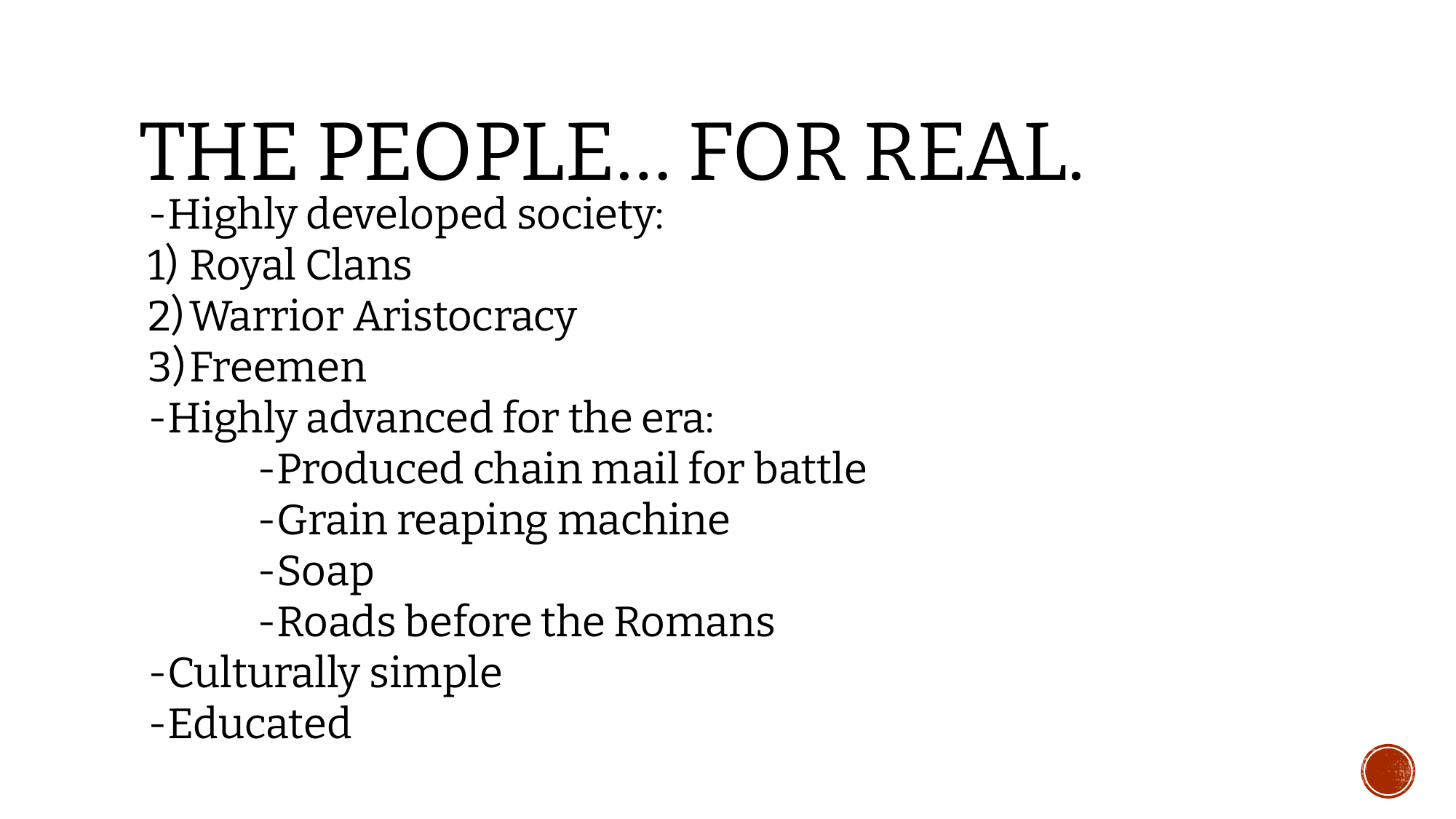

# The People… For Real.
-Highly developed society:
Royal Clans
Warrior Aristocracy
Freemen
-Highly advanced for the era:
	-Produced chain mail for battle
	-Grain reaping machine
	-Soap
	-Roads before the Romans
-Culturally simple
-Educated